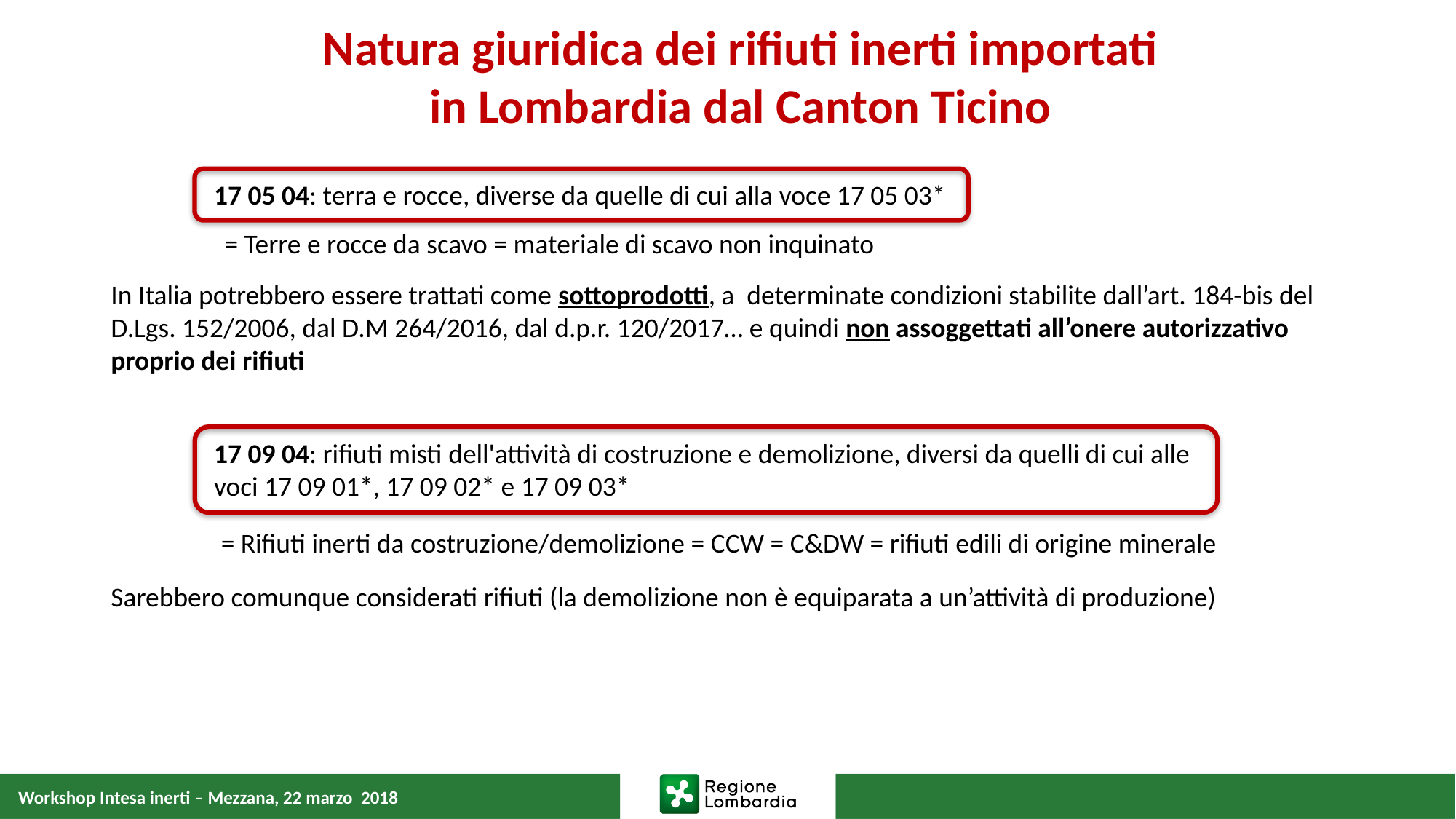

Natura giuridica dei rifiuti inerti importati
in Lombardia dal Canton Ticino

17 05 04: terra e rocce, diverse da quelle di cui alla voce 17 05 03*
 = Terre e rocce da scavo = materiale di scavo non inquinato
In Italia potrebbero essere trattati come sottoprodotti, a  determinate condizioni stabilite dall’art. 184-bis del D.Lgs. 152/2006, dal D.M 264/2016, dal d.p.r. 120/2017… e quindi non assoggettati all’onere autorizzativo proprio dei rifiuti

17 09 04: rifiuti misti dell'attività di costruzione e demolizione, diversi da quelli di cui alle voci 17 09 01*, 17 09 02* e 17 09 03*
= Rifiuti inerti da costruzione/demolizione = CCW = C&DW = rifiuti edili di origine minerale
Sarebbero comunque considerati rifiuti (la demolizione non è equiparata a un’attività di produzione)
Workshop Intesa inerti – Mezzana, 22 marzo  2018